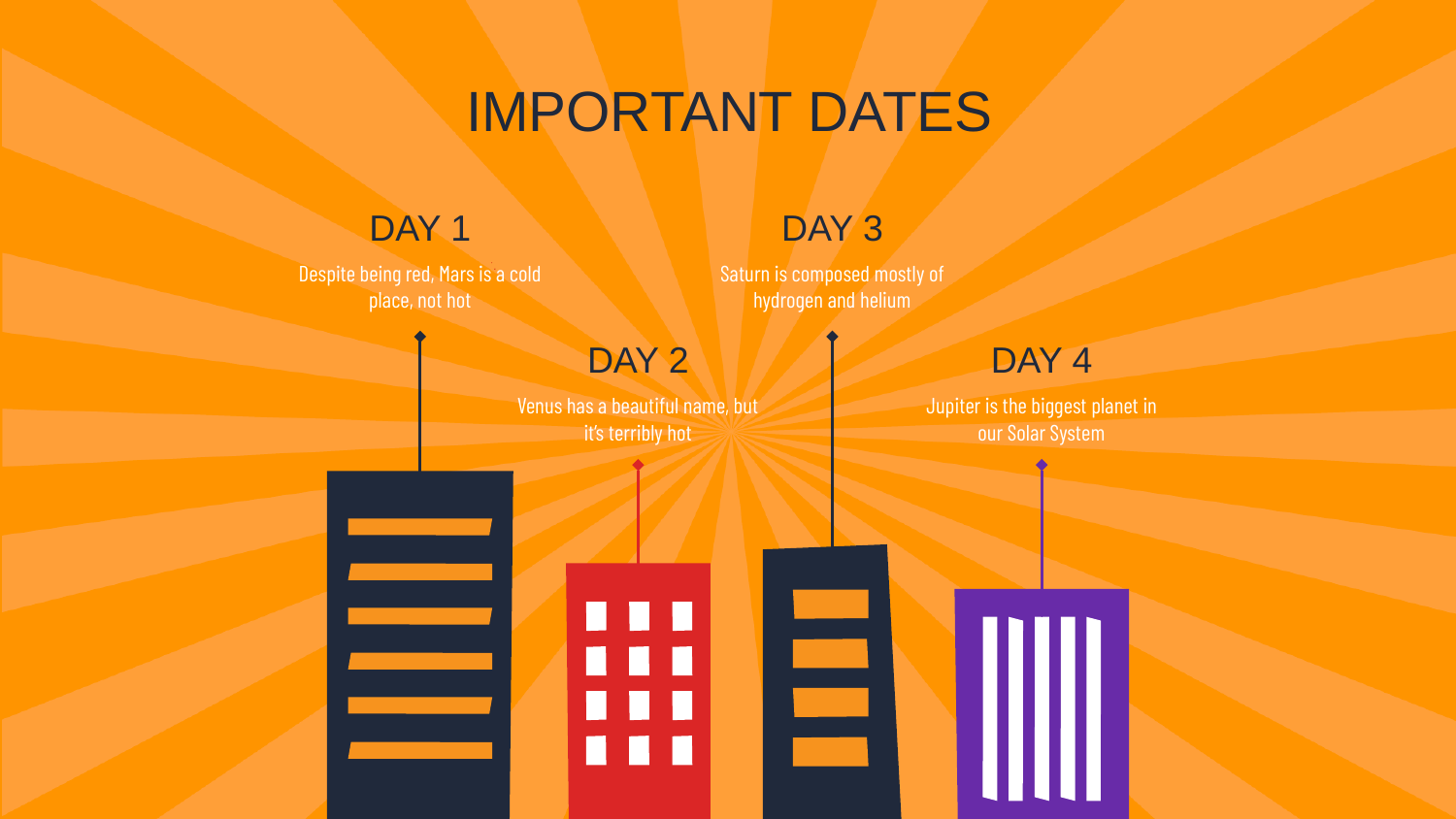

# IMPORTANT DATES
DAY 1
DAY 3
Despite being red, Mars is a cold place, not hot
Saturn is composed mostly of hydrogen and helium

DAY 2
DAY 4

Venus has a beautiful name, but it’s terribly hot
Jupiter is the biggest planet in our Solar System